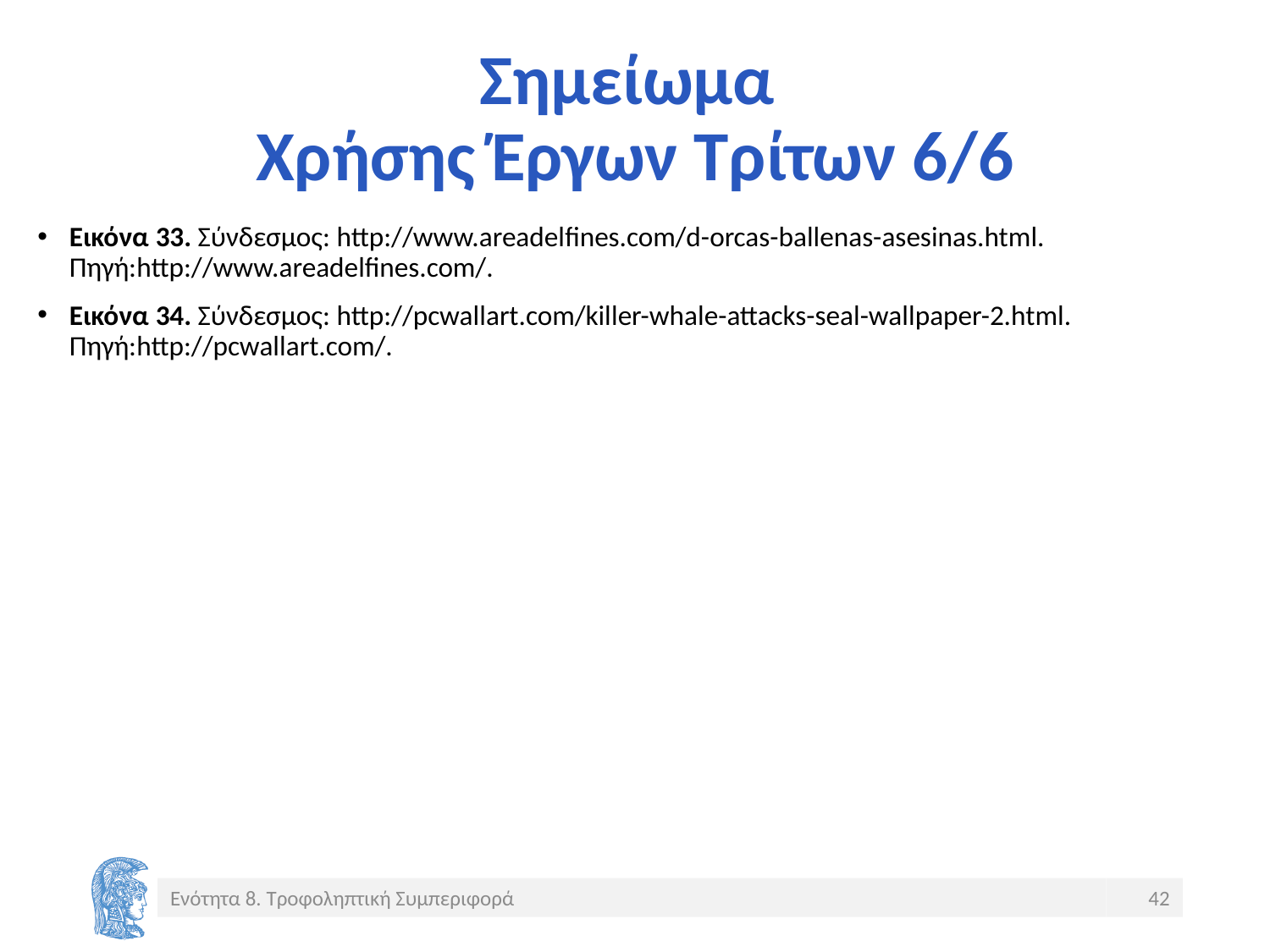

# Σημείωμα Χρήσης Έργων Τρίτων 6/6
Εικόνα 33. Σύνδεσμος: http://www.areadelfines.com/d-orcas-ballenas-asesinas.html.  Πηγή:http://www.areadelfines.com/.
Εικόνα 34. Σύνδεσμος: http://pcwallart.com/killer-whale-attacks-seal-wallpaper-2.html. Πηγή:http://pcwallart.com/.

Ενότητα 8. Τροφοληπτική Συμπεριφορά
42